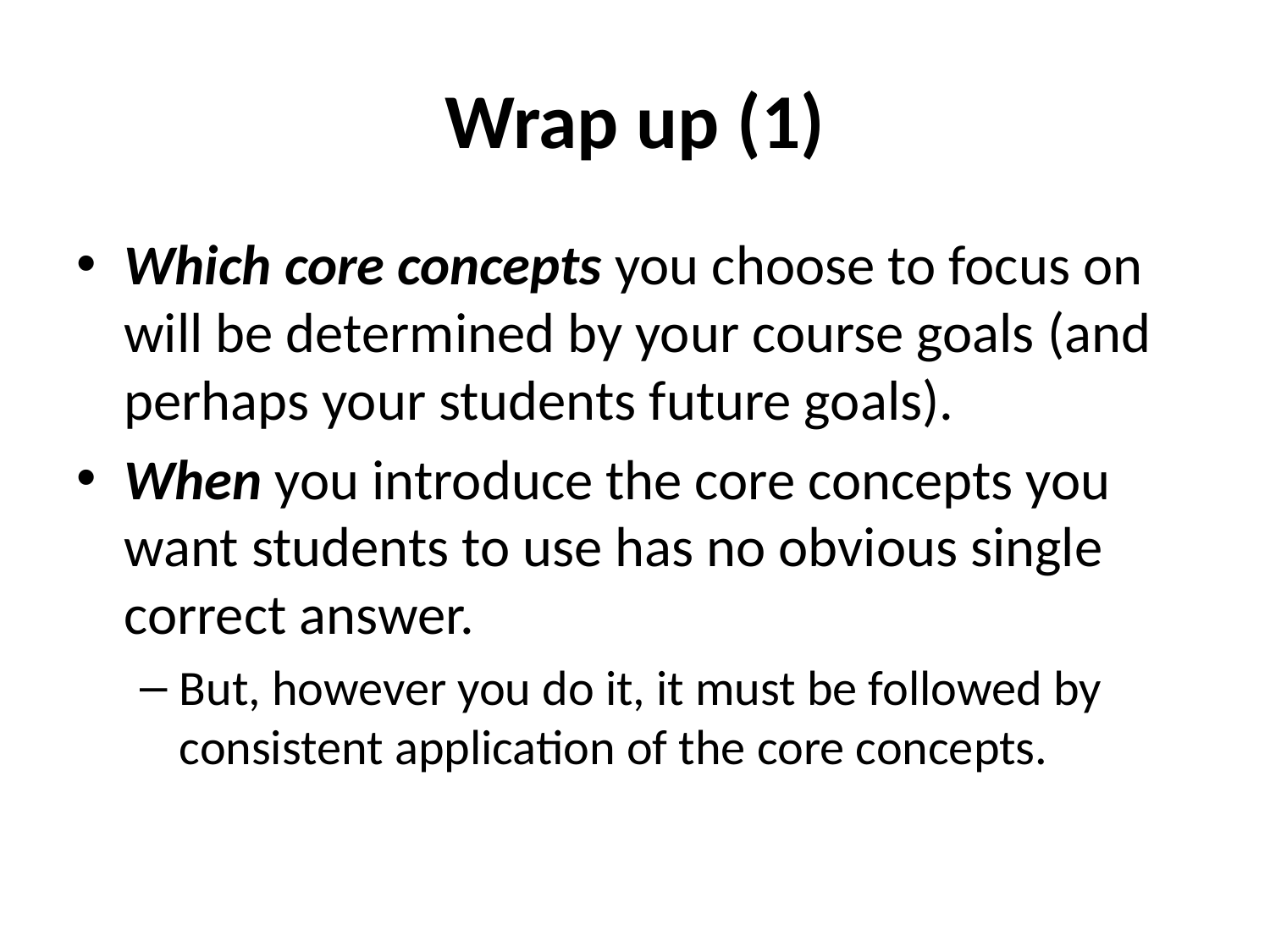

# Wrap up (1)
Which core concepts you choose to focus on will be determined by your course goals (and perhaps your students future goals).
When you introduce the core concepts you want students to use has no obvious single correct answer.
But, however you do it, it must be followed by consistent application of the core concepts.